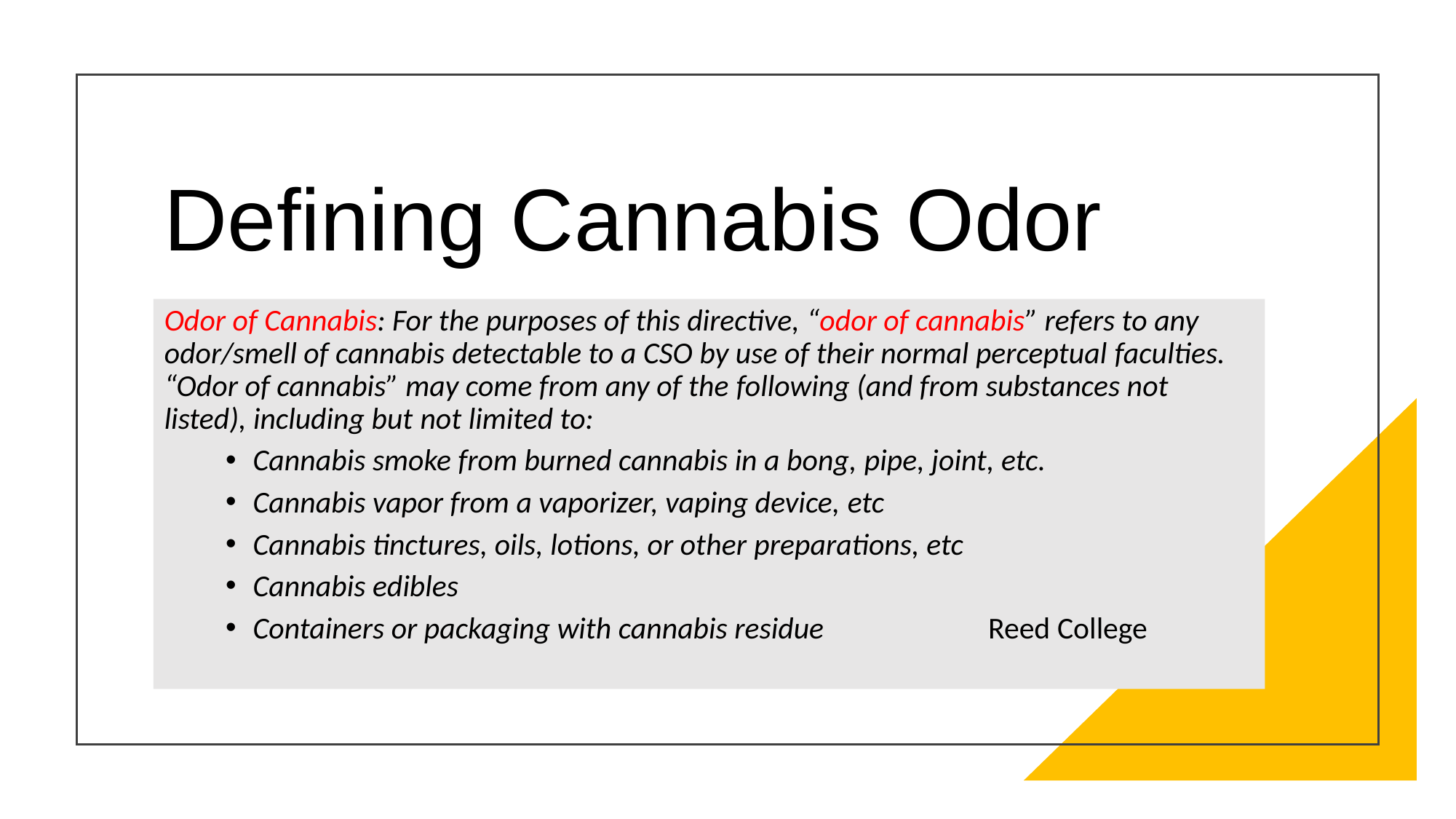

# Defining Cannabis Odor
Odor of Cannabis: For the purposes of this directive, “odor of cannabis” refers to any odor/smell of cannabis detectable to a CSO by use of their normal perceptual faculties. “Odor of cannabis” may come from any of the following (and from substances not listed), including but not limited to: ​
Cannabis smoke from burned cannabis in a bong, pipe, joint, etc. ​
Cannabis vapor from a vaporizer, vaping device, etc ​
Cannabis tinctures, oils, lotions, or other preparations, etc ​
Cannabis edibles ​
Containers or packaging with cannabis residue                           Reed College